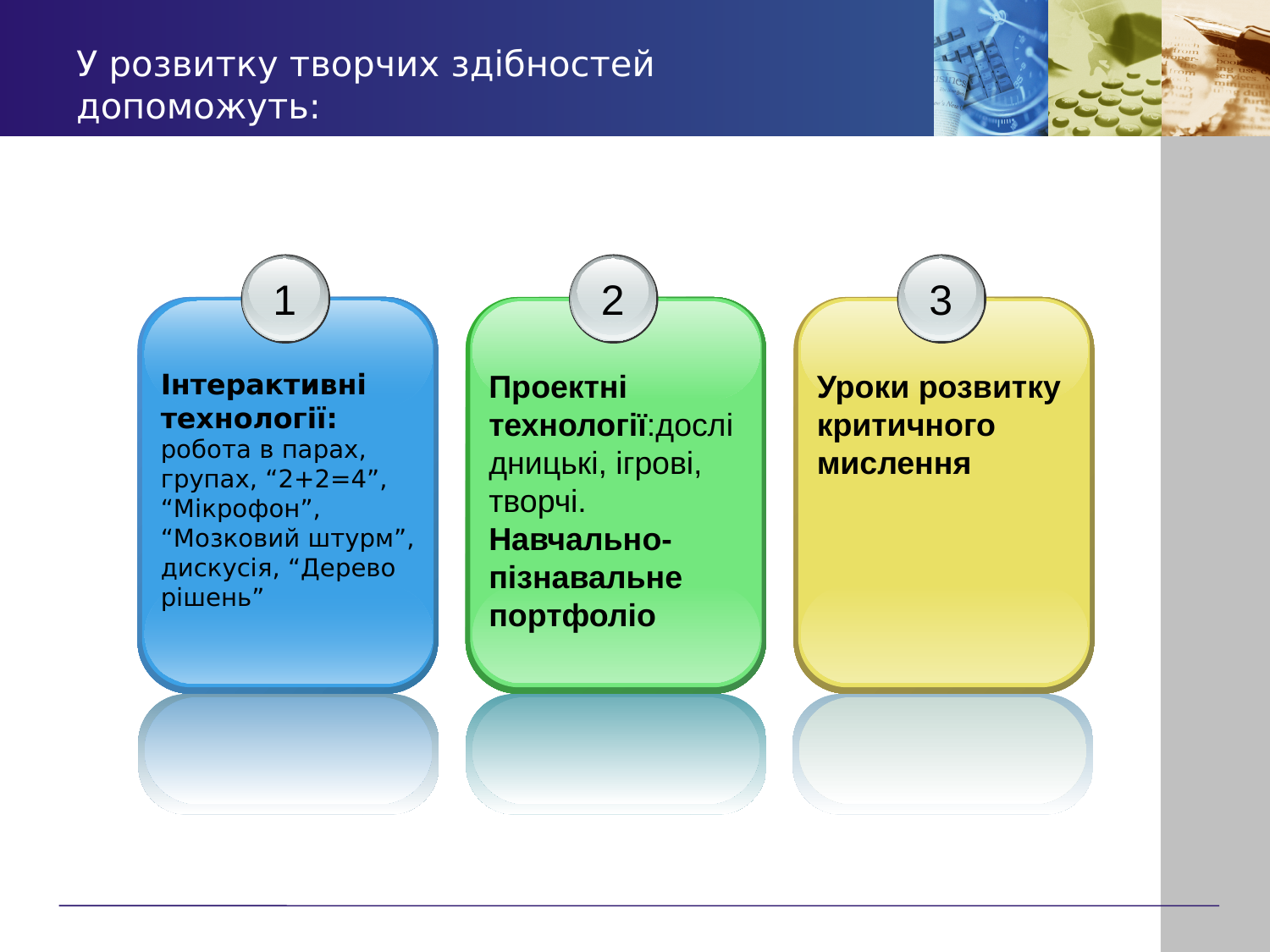

# У розвитку творчих здібностей допоможуть:

1

Інтерактивні технології: робота в парах, групах, “2+2=4”, “Мікрофон”, “Мозковий штурм”, дискусія, “Дерево рішень”

2

Проектні технології:дослідницькі, ігрові, творчі.
Навчально-пізнавальне портфоліо

3

Уроки розвитку критичного мислення